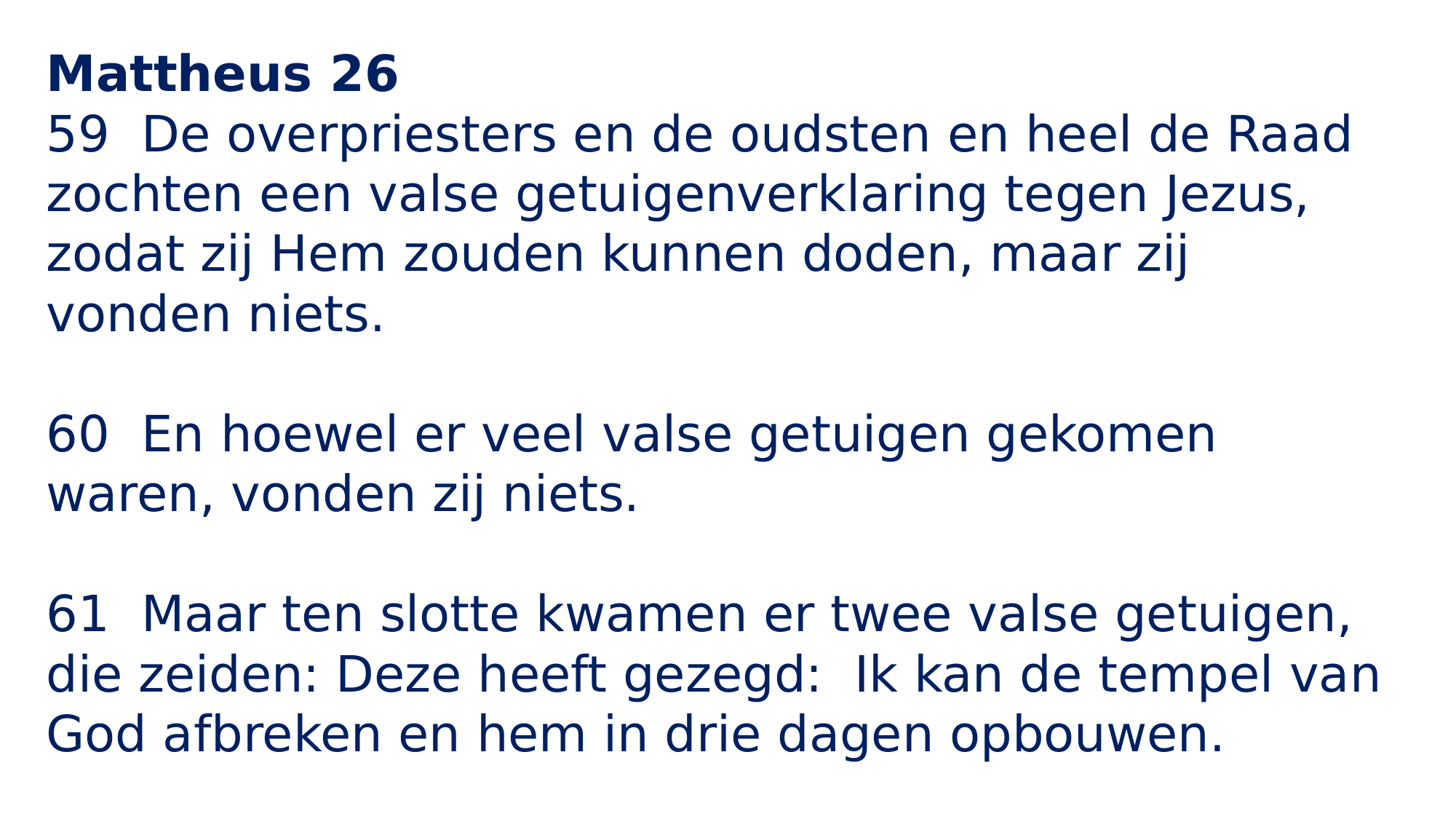

Mattheus 26
59  De overpriesters en de oudsten en heel de Raad zochten een valse getuigenverklaring tegen Jezus, zodat zij Hem zouden kunnen doden, maar zij vonden niets.

60  En hoewel er veel valse getuigen gekomen waren, vonden zij niets.

61  Maar ten slotte kwamen er twee valse getuigen, die zeiden: Deze heeft gezegd:  Ik kan de tempel van God afbreken en hem in drie dagen opbouwen.